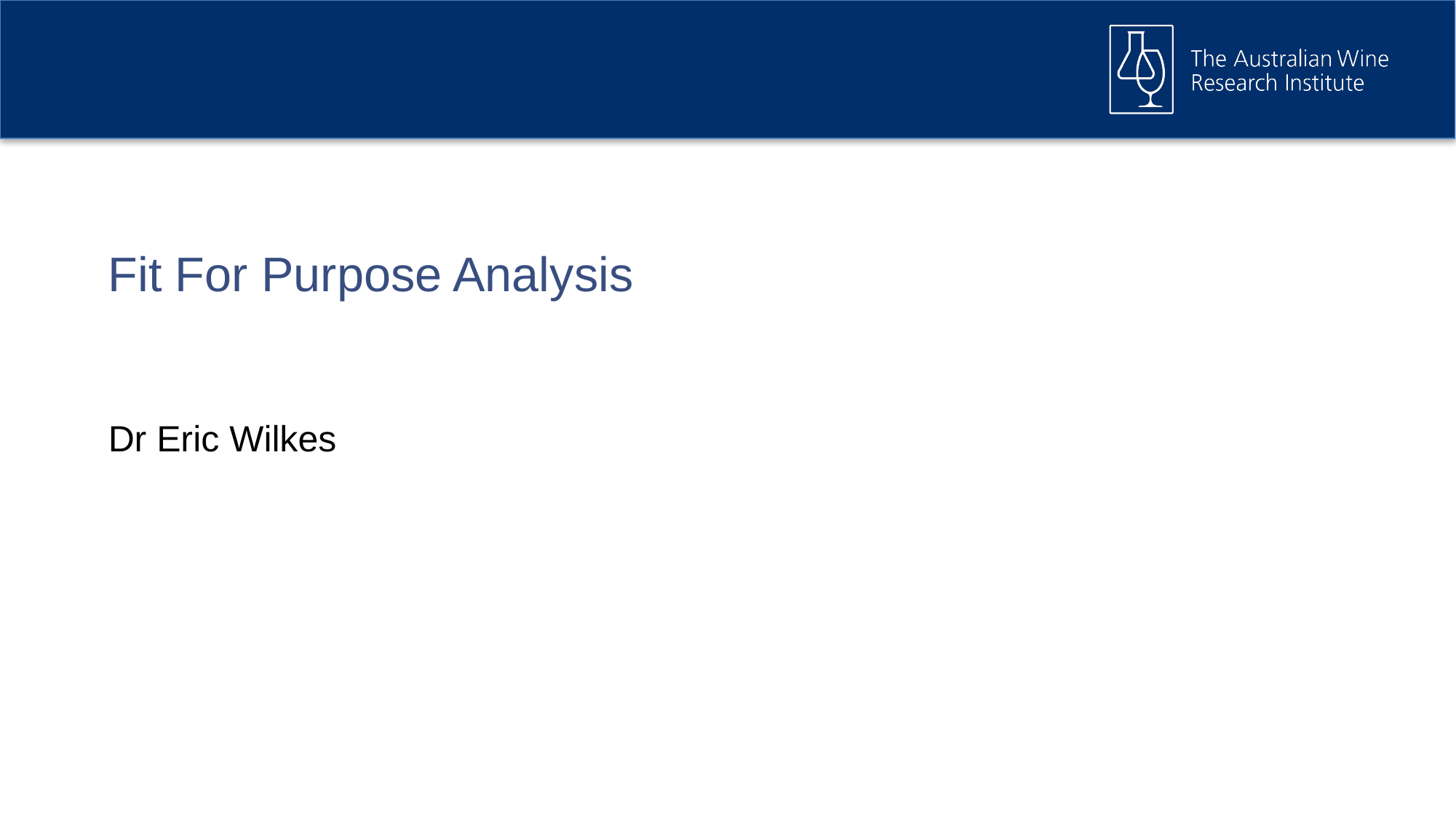

# Fit For Purpose Analysis
Dr Eric Wilkes